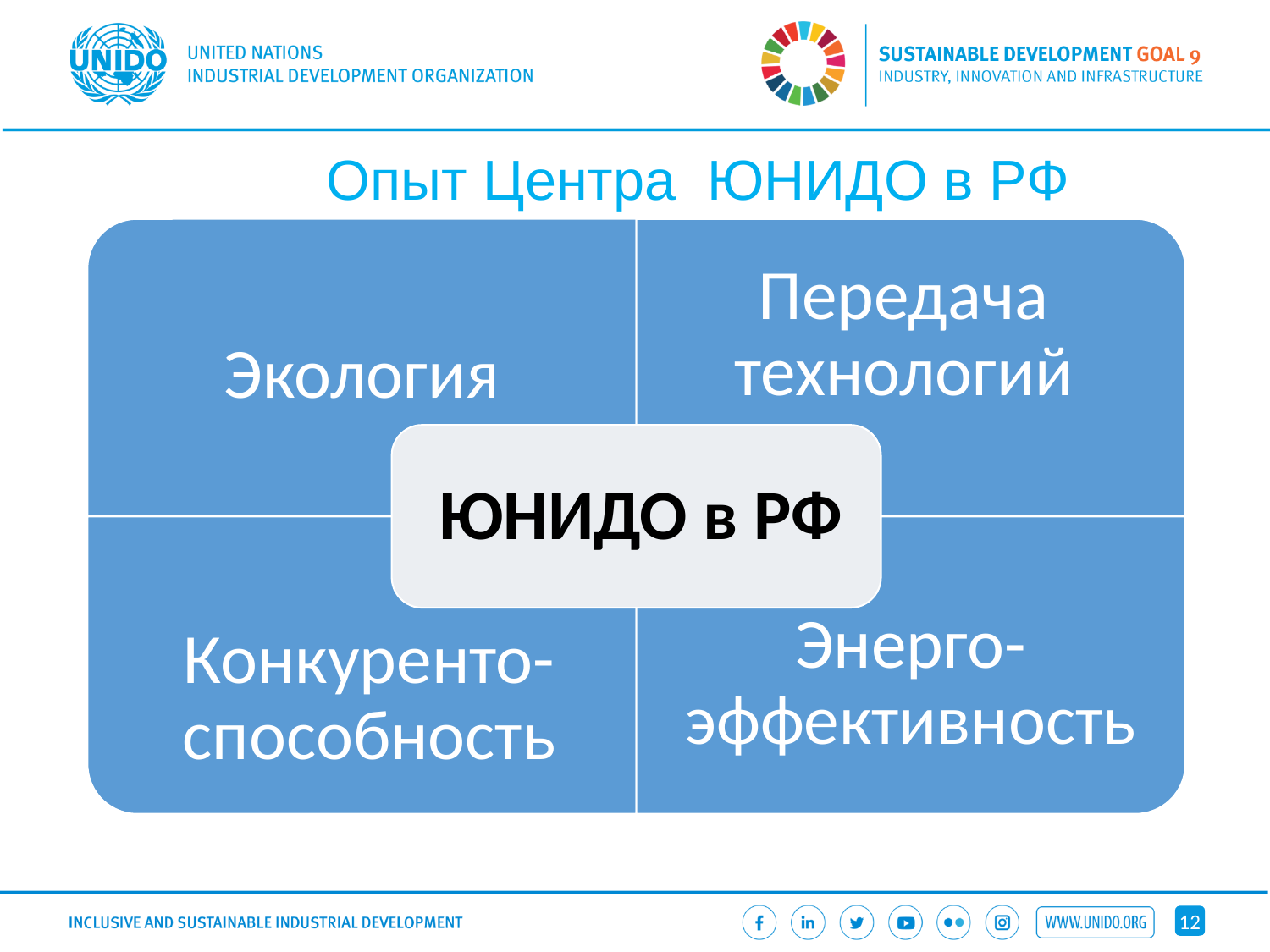

Опыт Центра  ЮНИДО в РФ

Экология
Передача
технологий
Конкуренто-способность
Энерго-
эффективность
ЮНИДО в РФ